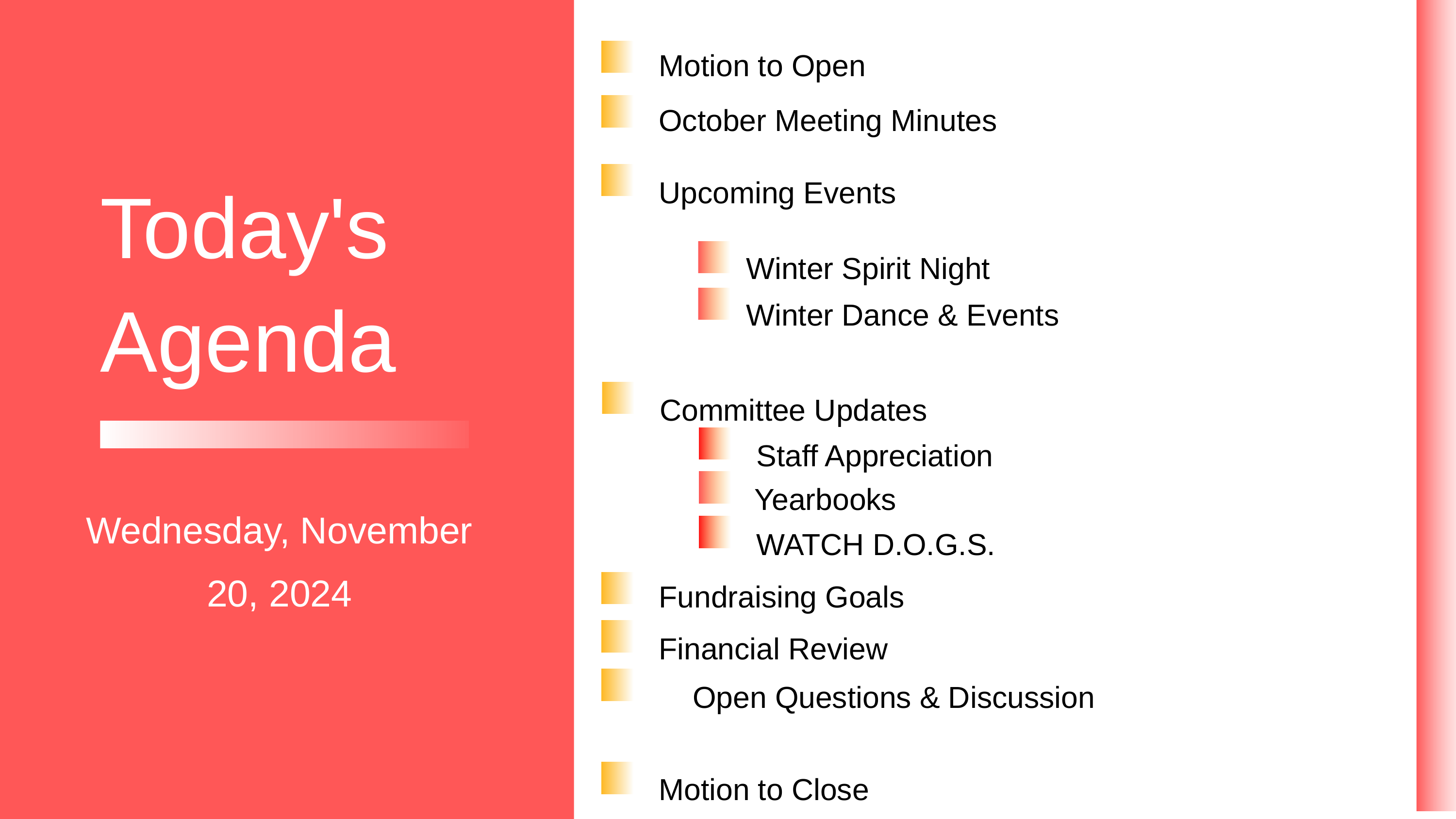

Motion to Open

October Meeting Minutes

Upcoming Events

Today's Agenda

Winter Spirit Night

Winter Dance & Events

Committee Updates

Staff Appreciation

 Yearbooks

Wednesday, November 20, 2024
WATCH D.O.G.S.

Fundraising Goals

Financial Review

Open Questions & Discussion

Motion to Close